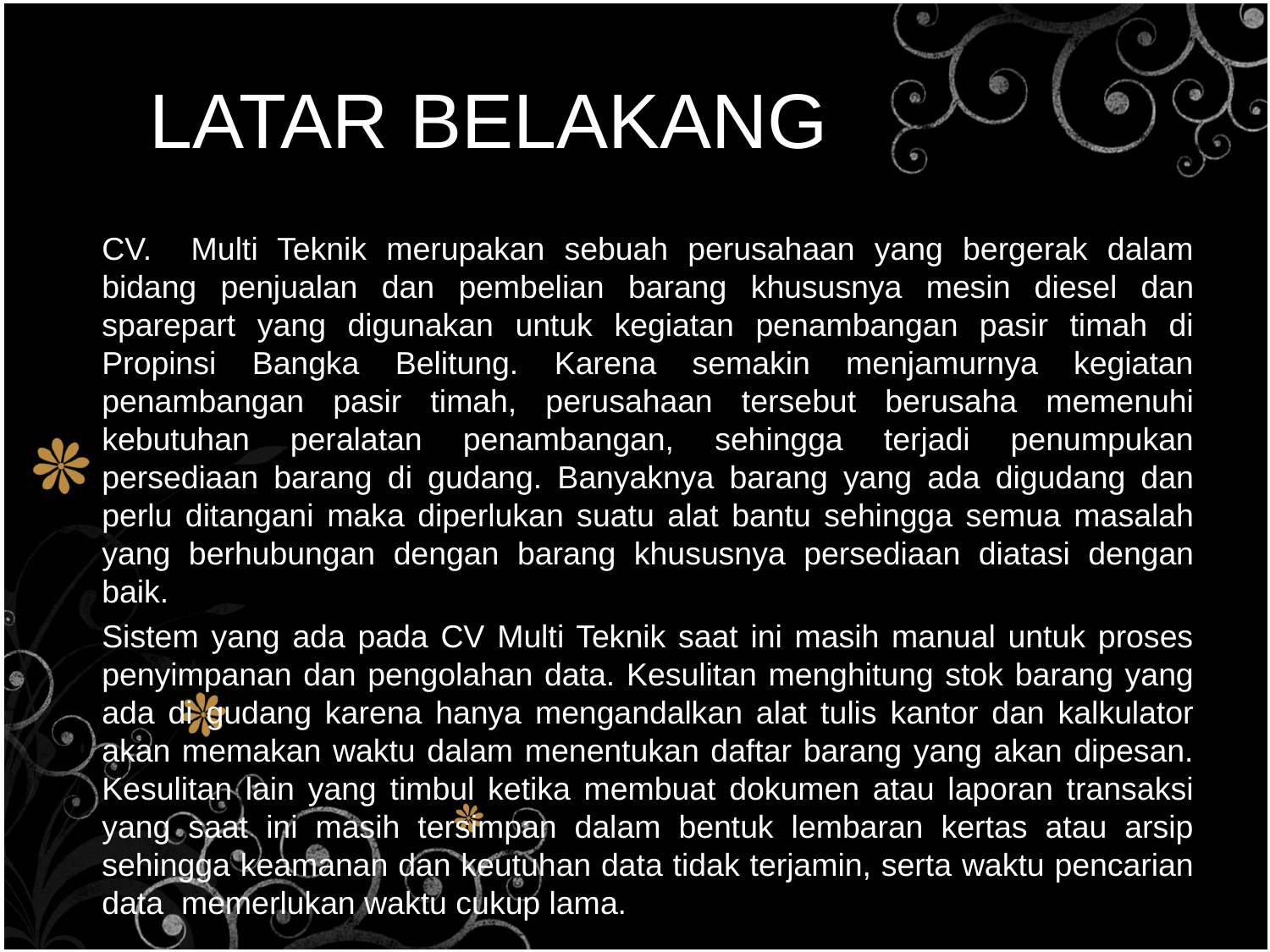

# LATAR BELAKANG
CV.  Multi Teknik merupakan sebuah perusahaan yang bergerak dalam bidang penjualan dan pembelian barang khususnya mesin diesel dan sparepart yang digunakan untuk kegiatan penambangan pasir timah di Propinsi Bangka Belitung. Karena semakin menjamurnya kegiatan penambangan pasir timah, perusahaan tersebut berusaha memenuhi kebutuhan peralatan penambangan, sehingga terjadi penumpukan persediaan barang di gudang. Banyaknya barang yang ada digudang dan perlu ditangani maka diperlukan suatu alat bantu sehingga semua masalah yang berhubungan dengan barang khususnya persediaan diatasi dengan baik.
Sistem yang ada pada CV Multi Teknik saat ini masih manual untuk proses penyimpanan dan pengolahan data. Kesulitan menghitung stok barang yang ada di gudang karena hanya mengandalkan alat tulis kantor dan kalkulator akan memakan waktu dalam menentukan daftar barang yang akan dipesan. Kesulitan lain yang timbul ketika membuat dokumen atau laporan transaksi yang saat ini masih tersimpan dalam bentuk lembaran kertas atau arsip sehingga keamanan dan keutuhan data tidak terjamin, serta waktu pencarian data  memerlukan waktu cukup lama.